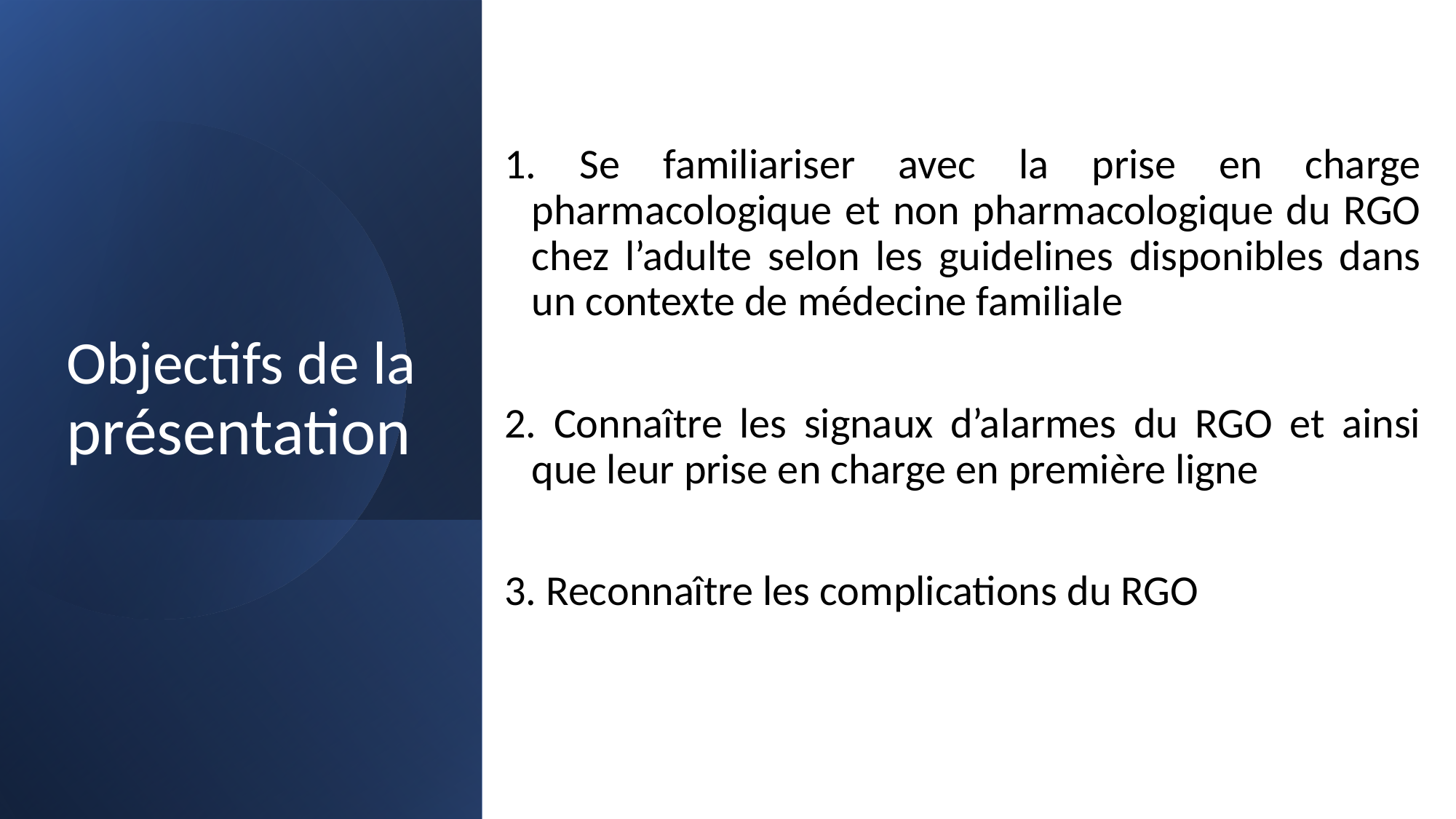

# Objectifs de la présentation
 Se familiariser avec la prise en charge pharmacologique et non pharmacologique du RGO chez l’adulte selon les guidelines disponibles dans un contexte de médecine familiale

 Connaître les signaux d’alarmes du RGO et ainsi que leur prise en charge en première ligne

 Reconnaître les complications du RGO